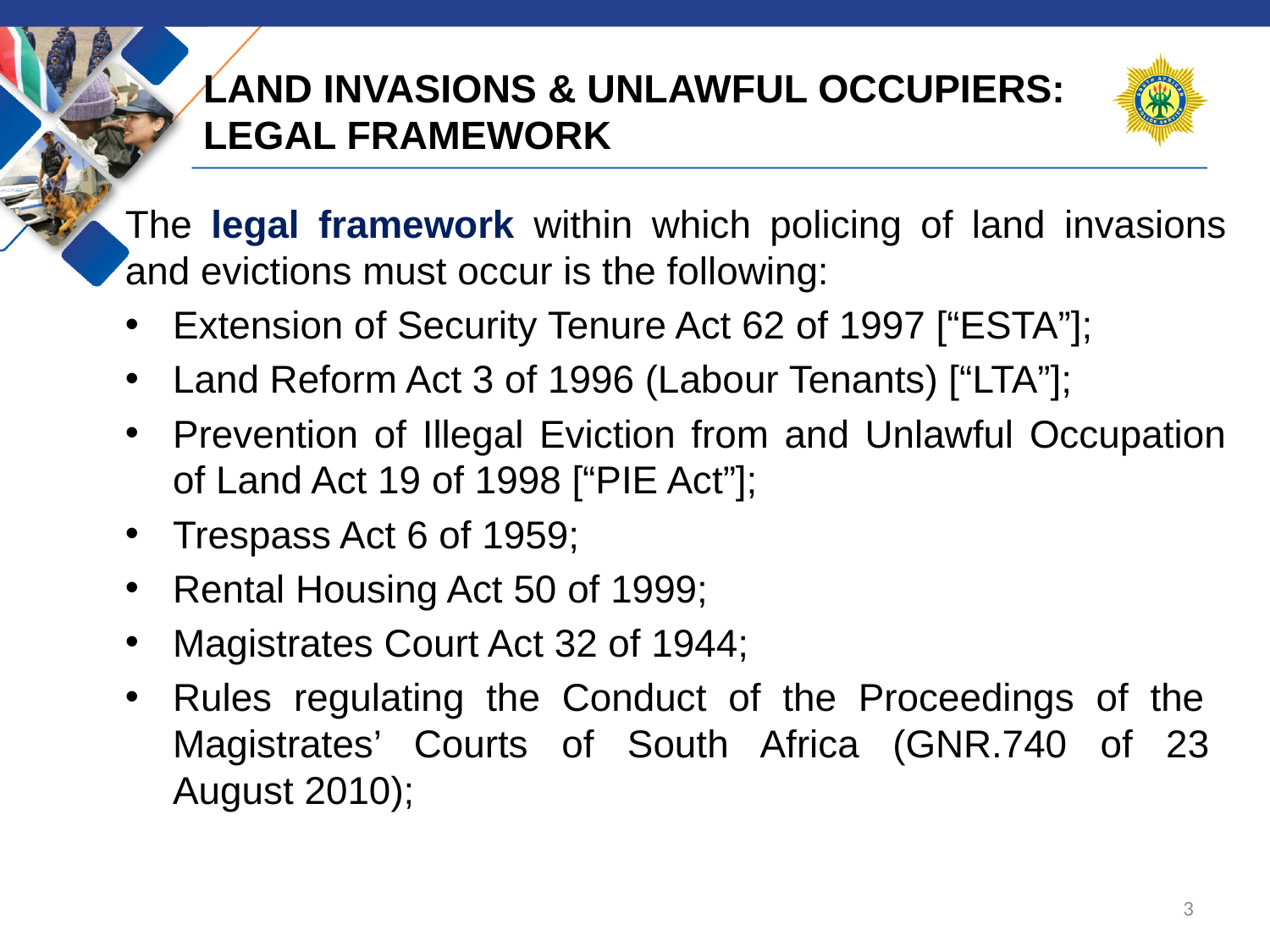

# LAND INVASIONS & UNLAWFUL OCCUPIERS: LEGAL FRAMEWORK
The legal framework within which policing of land invasions and evictions must occur is the following:
Extension of Security Tenure Act 62 of 1997 [“ESTA”];
Land Reform Act 3 of 1996 (Labour Tenants) [“LTA”];
Prevention of Illegal Eviction from and Unlawful Occupation of Land Act 19 of 1998 [“PIE Act”];
Trespass Act 6 of 1959;
Rental Housing Act 50 of 1999;
Magistrates Court Act 32 of 1944;
Rules regulating the Conduct of the Proceedings of the  Magistrates’  Courts  of  South  Africa  (GNR.740  of  23  August 2010);

3